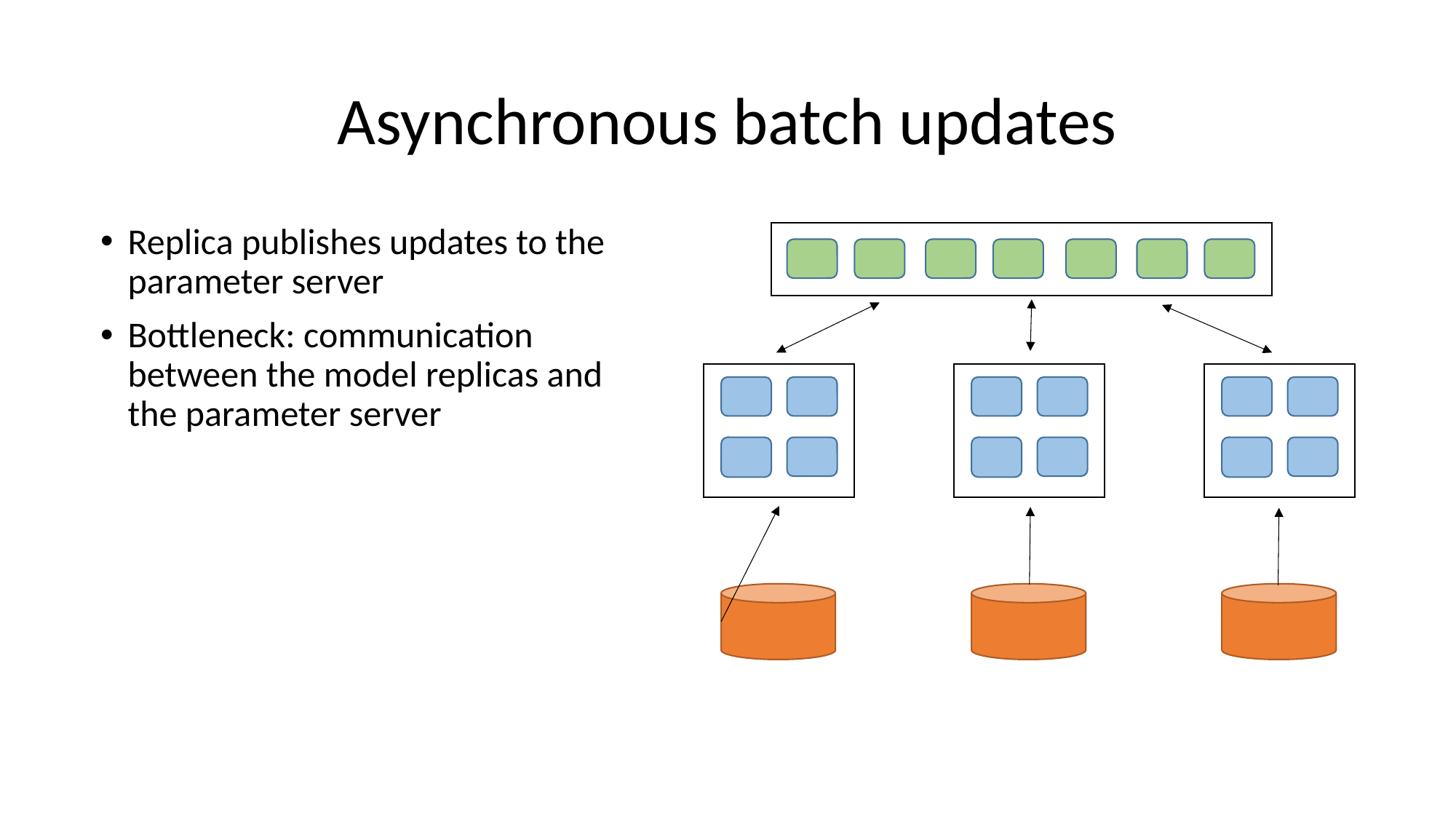

# Asynchronous batch updates
Replica publishes updates to the parameter server
Bottleneck: communication between the model replicas and the parameter server